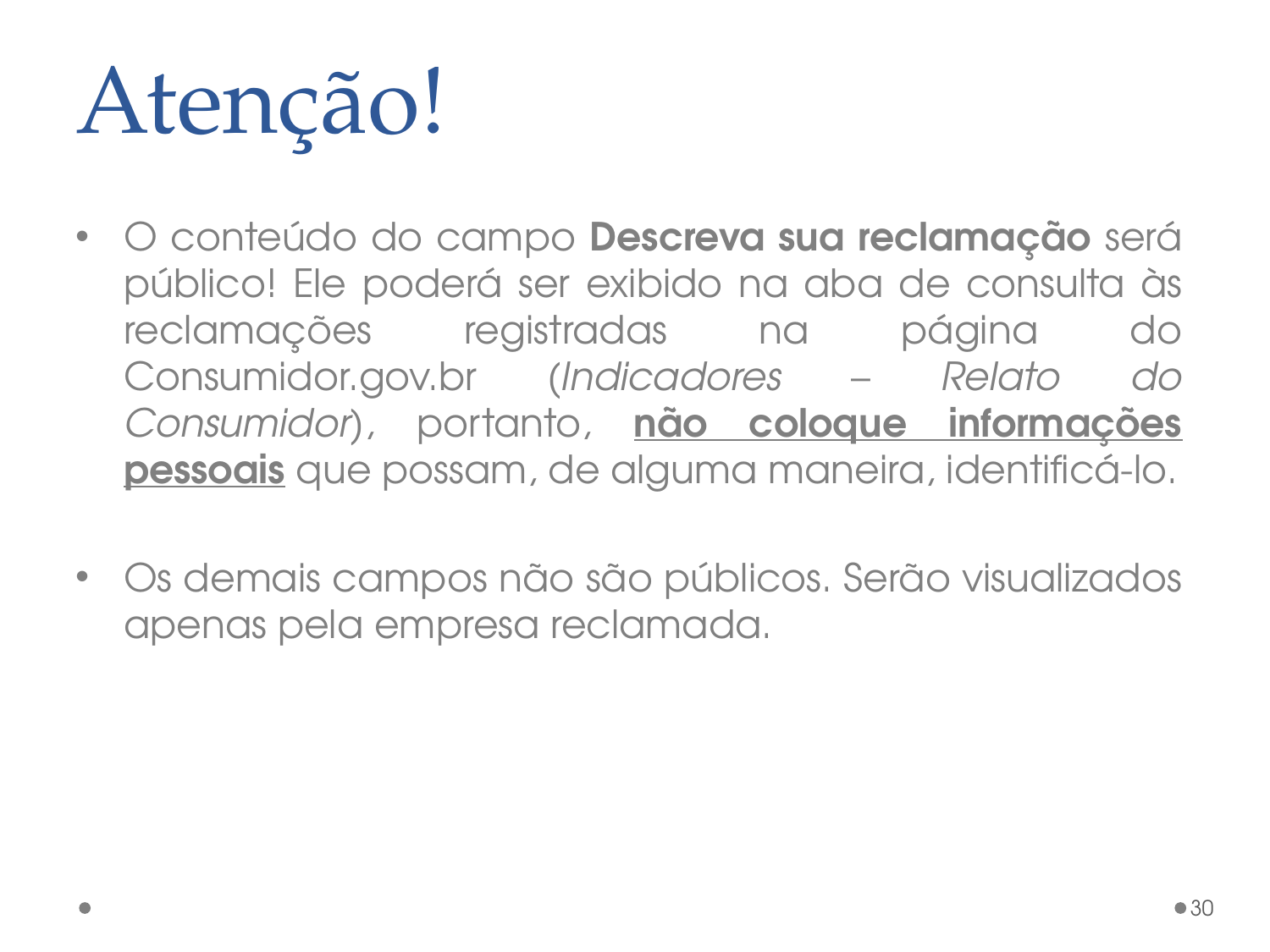

Atenção!
O conteúdo do campo Descreva sua reclamação será público! Ele poderá ser exibido na aba de consulta às reclamações registradas na página do Consumidor.gov.br (Indicadores – Relato do Consumidor), portanto, não coloque informações pessoais que possam, de alguma maneira, identificá-lo.

Os demais campos não são públicos. Serão visualizados apenas pela empresa reclamada.

30